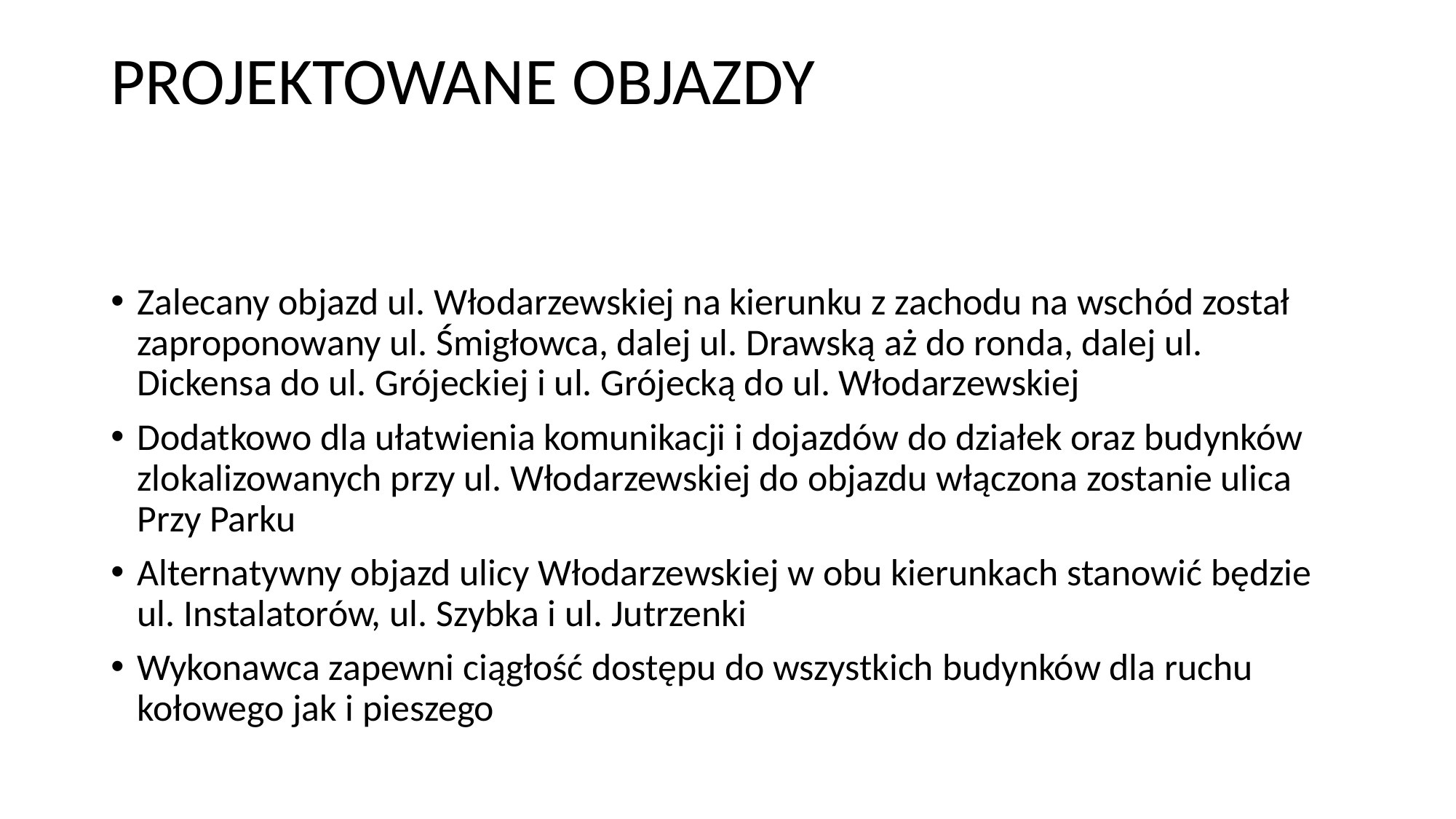

# PROJEKTOWANE OBJAZDY

Zalecany objazd ul. Włodarzewskiej na kierunku z zachodu na wschód został zaproponowany ul. Śmigłowca, dalej ul. Drawską aż do ronda, dalej ul. Dickensa do ul. Grójeckiej i ul. Grójecką do ul. Włodarzewskiej
Dodatkowo dla ułatwienia komunikacji i dojazdów do działek oraz budynków zlokalizowanych przy ul. Włodarzewskiej do objazdu włączona zostanie ulica Przy Parku
Alternatywny objazd ulicy Włodarzewskiej w obu kierunkach stanowić będzie ul. Instalatorów, ul. Szybka i ul. Jutrzenki
Wykonawca zapewni ciągłość dostępu do wszystkich budynków dla ruchu kołowego jak i pieszego